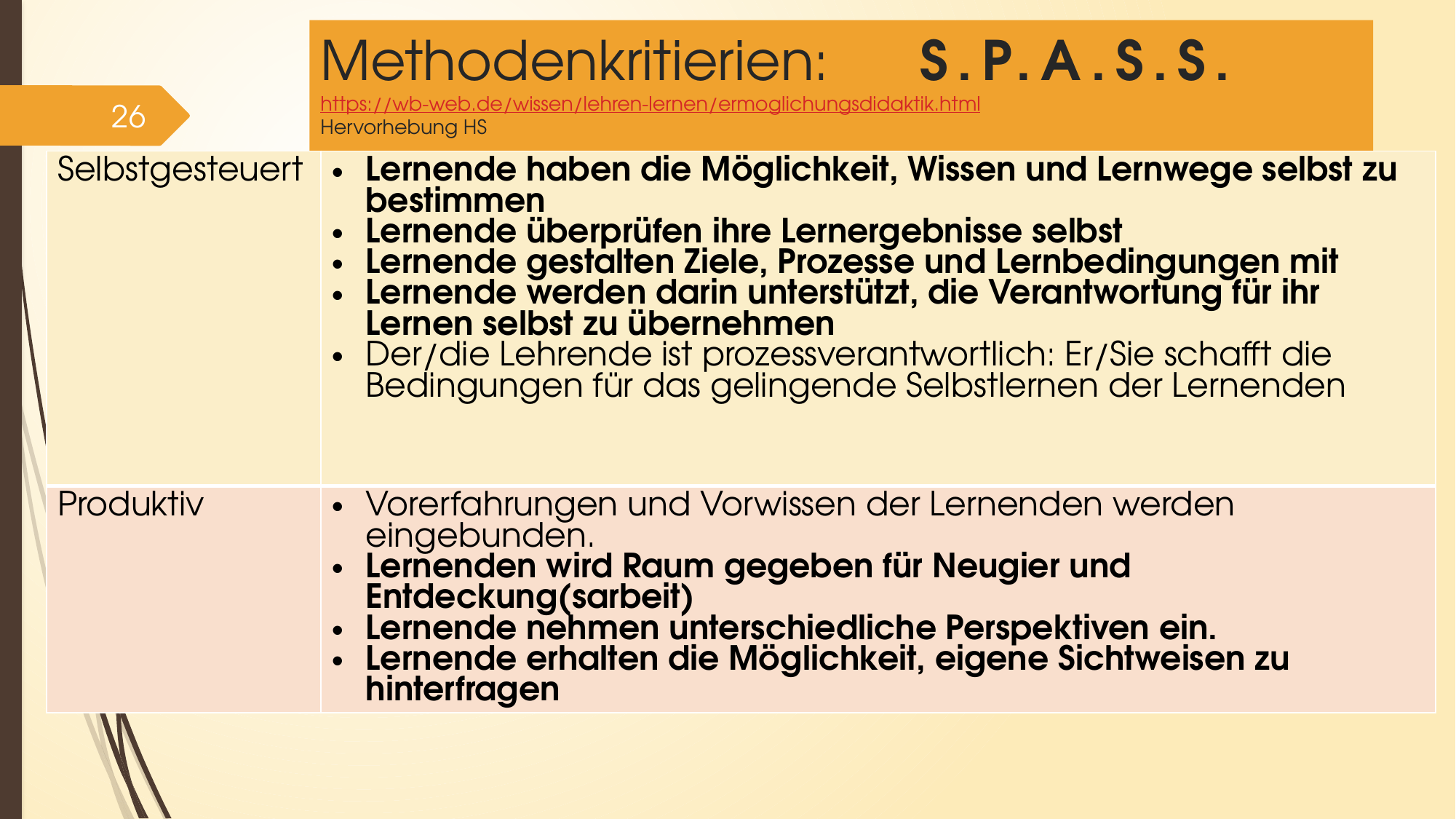

# Methodenkritierien:      S.P.A.S.S. https://wb-web.de/wissen/lehren-lernen/ermoglichungsdidaktik.html Hervorhebung HS
26
| Selbstgesteuert | Lernende haben die Möglichkeit, Wissen und Lernwege selbst zu bestimmen Lernende überprüfen ihre Lernergebnisse selbst Lernende gestalten Ziele, Prozesse und Lernbedingungen mit Lernende werden darin unterstützt, die Verantwortung für ihr Lernen selbst zu übernehmen Der/die Lehrende ist prozessverantwortlich: Er/Sie schafft die Bedingungen für das gelingende Selbstlernen der Lernenden |
| --- | --- |
| Produktiv | Vorerfahrungen und Vorwissen der Lernenden werden eingebunden. Lernenden wird Raum gegeben für Neugier und Entdeckung(sarbeit) Lernende nehmen unterschiedliche Perspektiven ein. Lernende erhalten die Möglichkeit, eigene Sichtweisen zu hinterfragen |